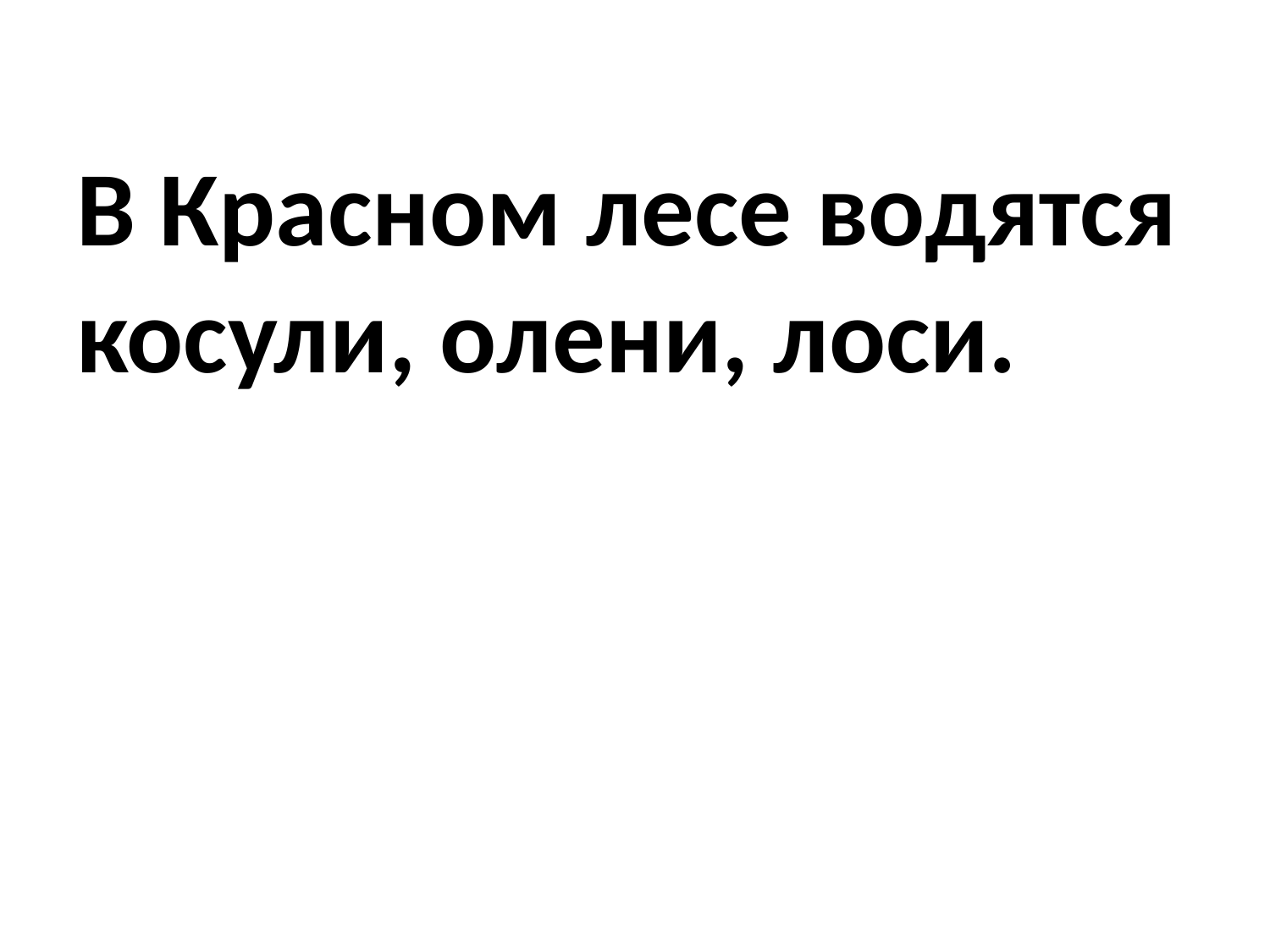

# В Красном лесе водятся косули, олени, лоси.